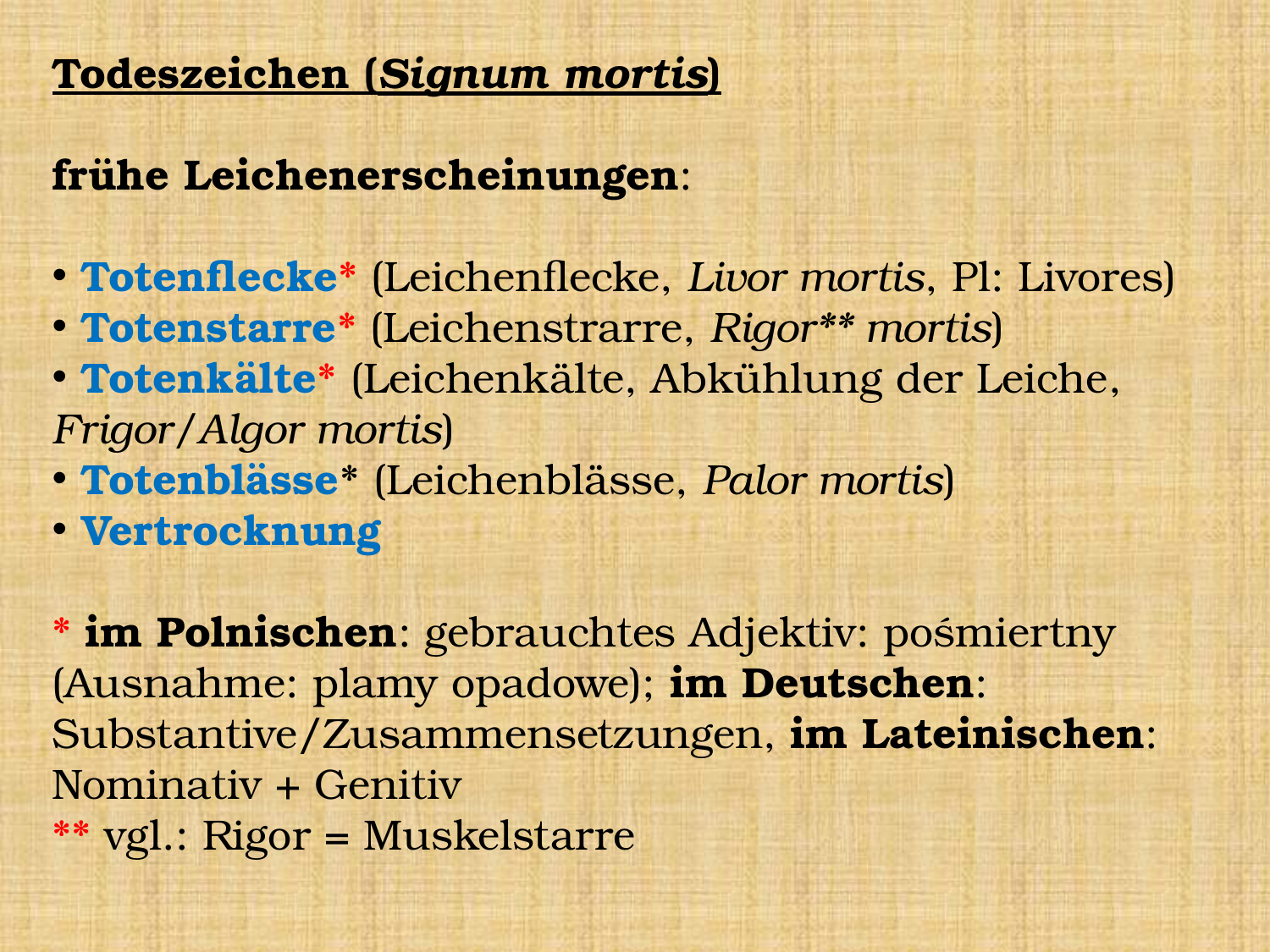

Todeszeichen (Signum mortis)

frühe Leichenerscheinungen:

 Totenflecke* (Leichenflecke, Livor mortis, Pl: Livores)
 Totenstarre* (Leichenstrarre, Rigor** mortis)
 Totenkälte* (Leichenkälte, Abkühlung der Leiche, Frigor/Algor mortis)
 Totenblässe* (Leichenblässe, Palor mortis)
 Vertrocknung

* im Polnischen: gebrauchtes Adjektiv: pośmiertny (Ausnahme: plamy opadowe); im Deutschen: Substantive/Zusammensetzungen, im Lateinischen: Nominativ + Genitiv
** vgl.: Rigor = Muskelstarre